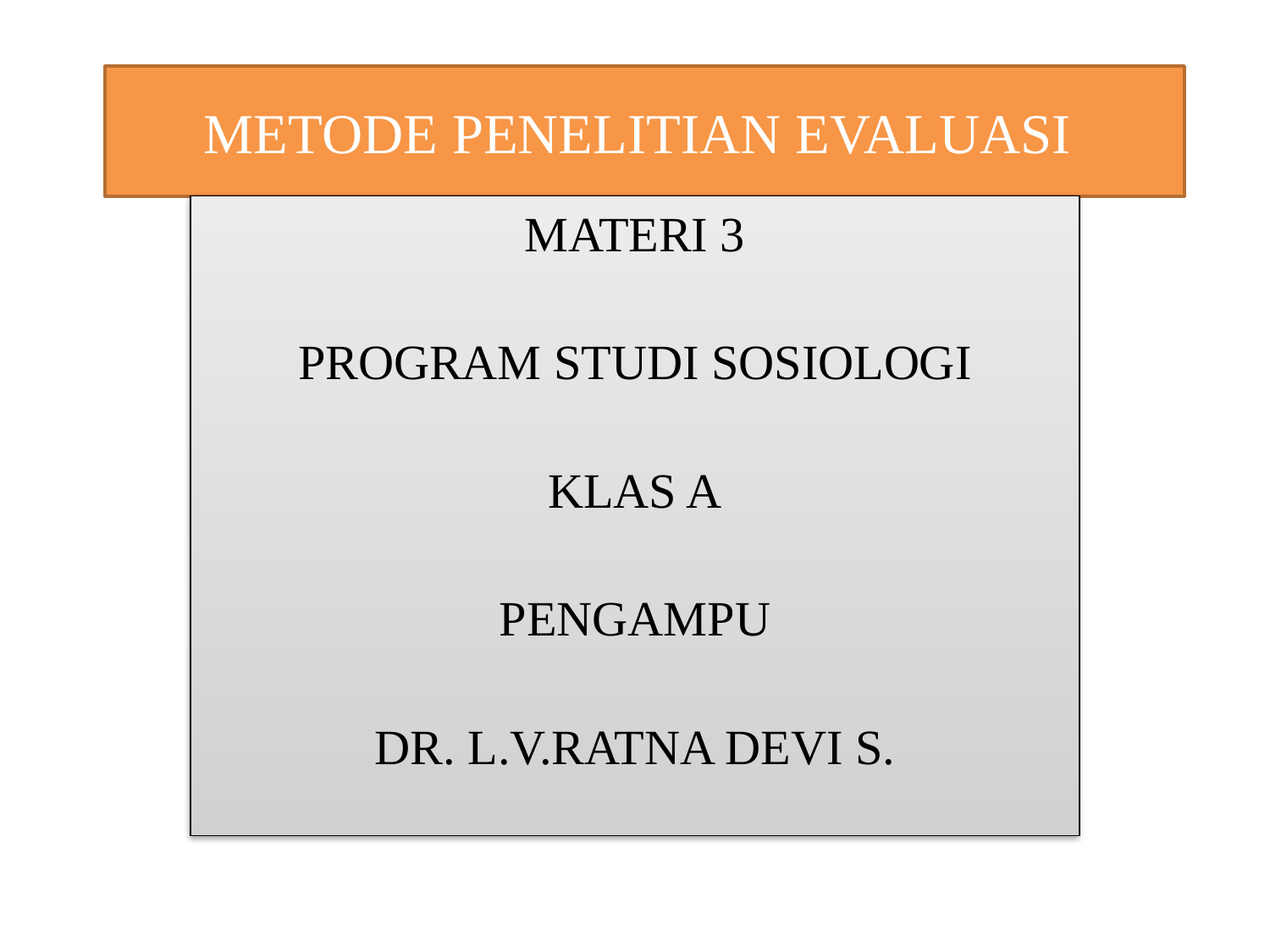

# METODE PENELITIAN EVALUASI
MATERI 3
PROGRAM STUDI SOSIOLOGI
KLAS A
PENGAMPU
DR. L.V.RATNA DEVI S.